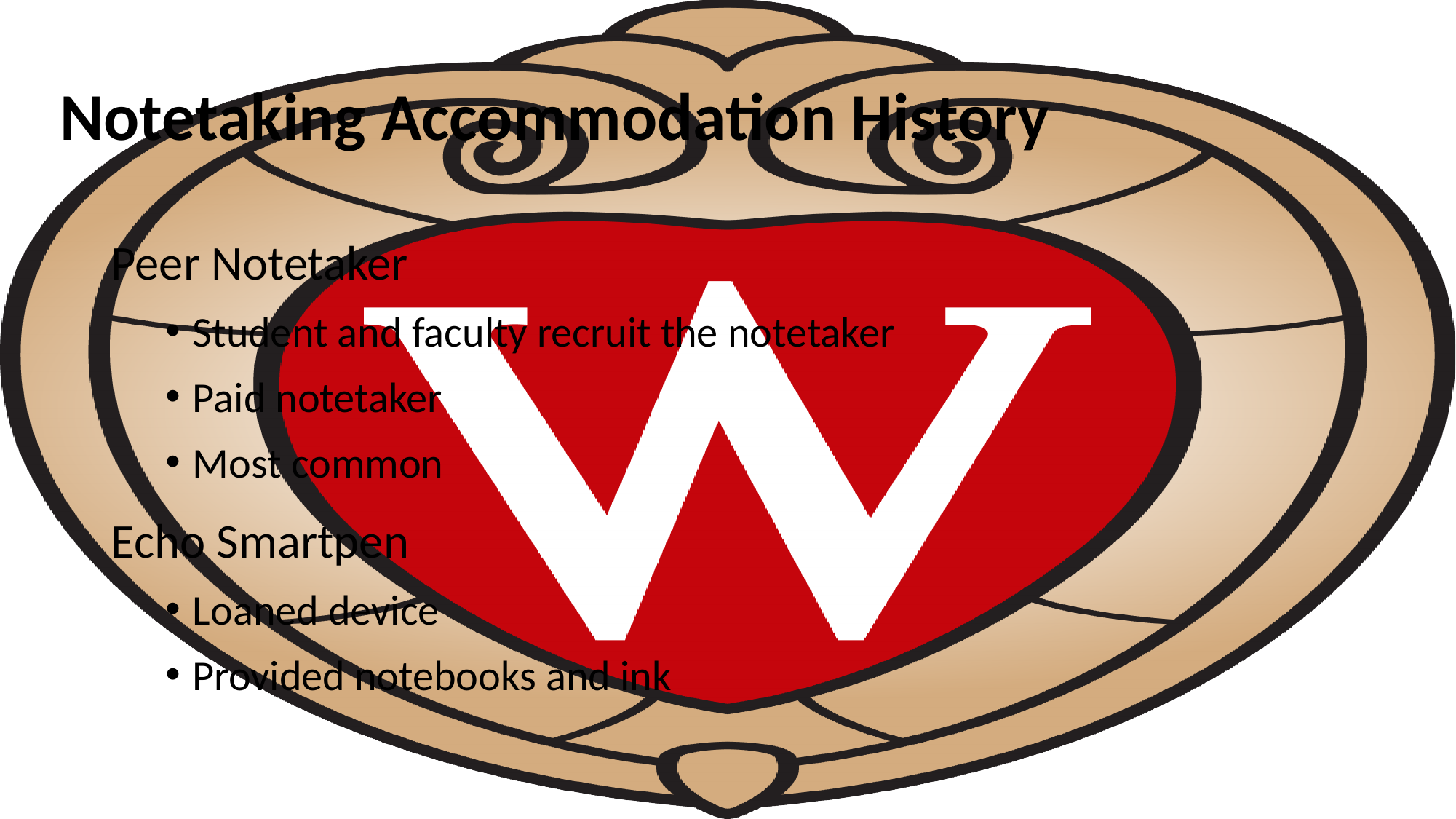

# Notetaking Accommodation History
Peer Notetaker
Student and faculty recruit the notetaker
Paid notetaker
Most common
Echo Smartpen
Loaned device
Provided notebooks and ink